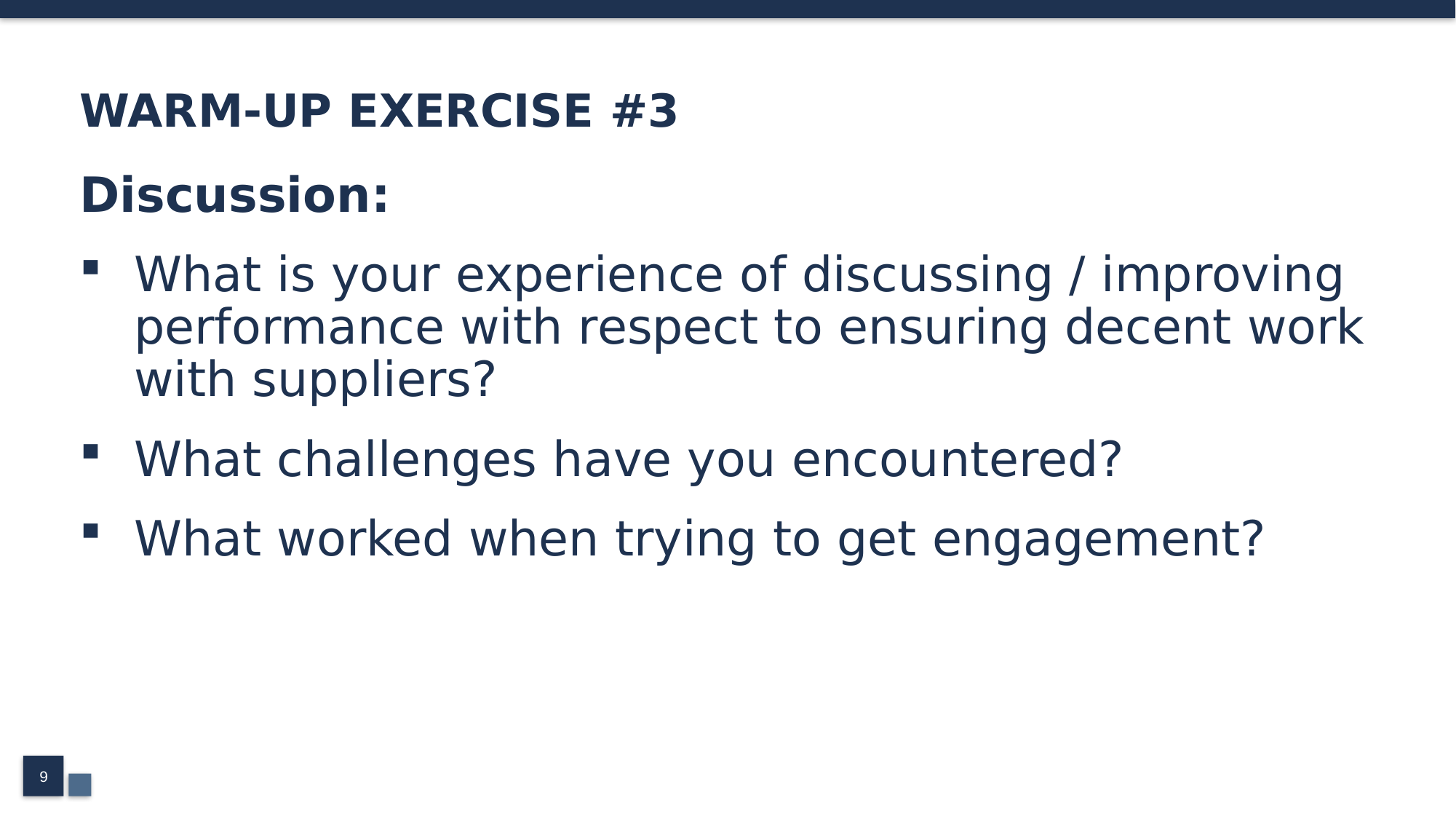

# WARM-UP EXERCISE #3
Discussion:
What is your experience of discussing / improving performance with respect to ensuring decent work with suppliers?
What challenges have you encountered?
What worked when trying to get engagement?

9